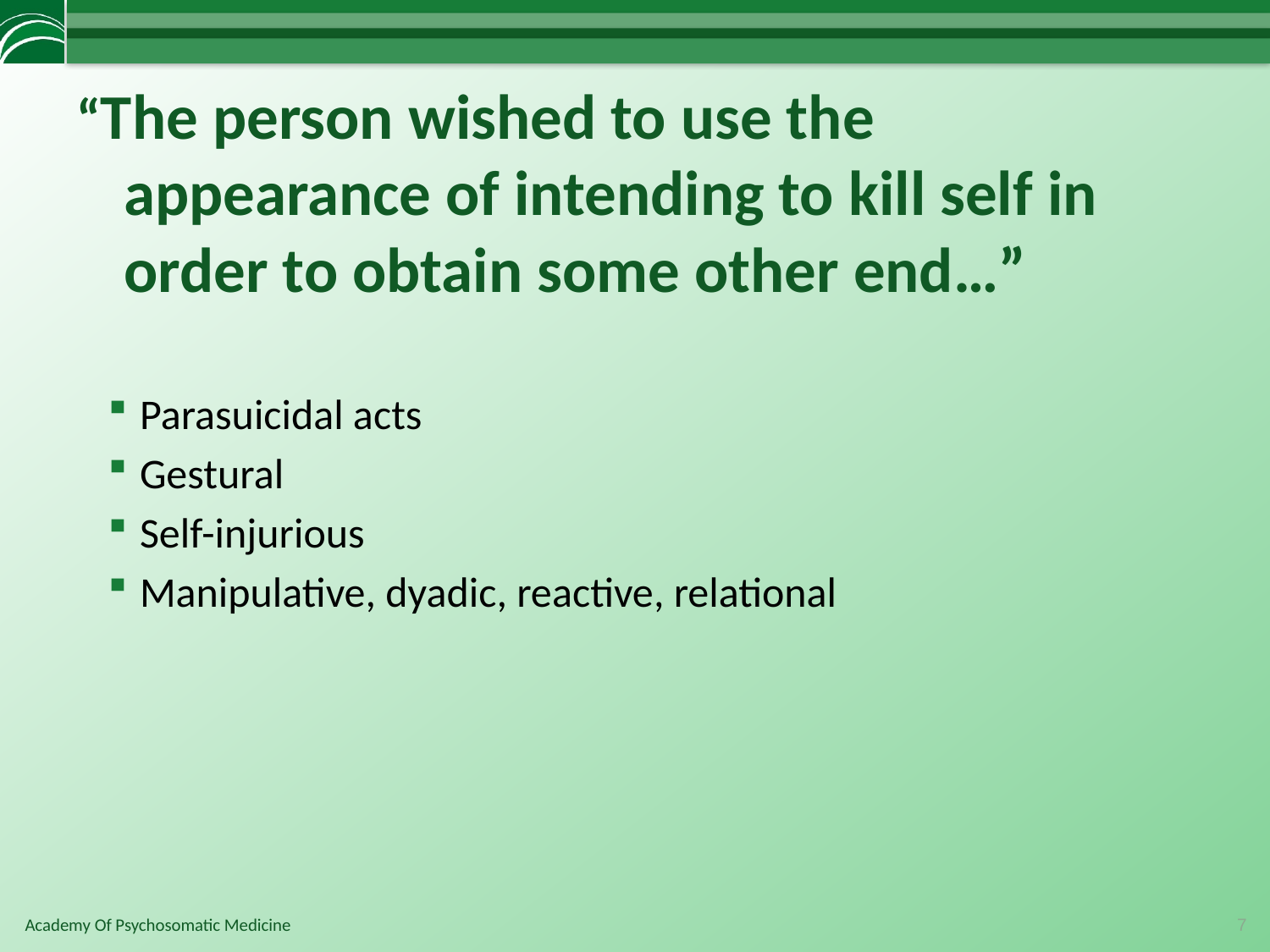

# “The person wished to use the appearance of intending to kill self in order to obtain some other end…”
Parasuicidal acts
Gestural
Self-injurious
Manipulative, dyadic, reactive, relational
7